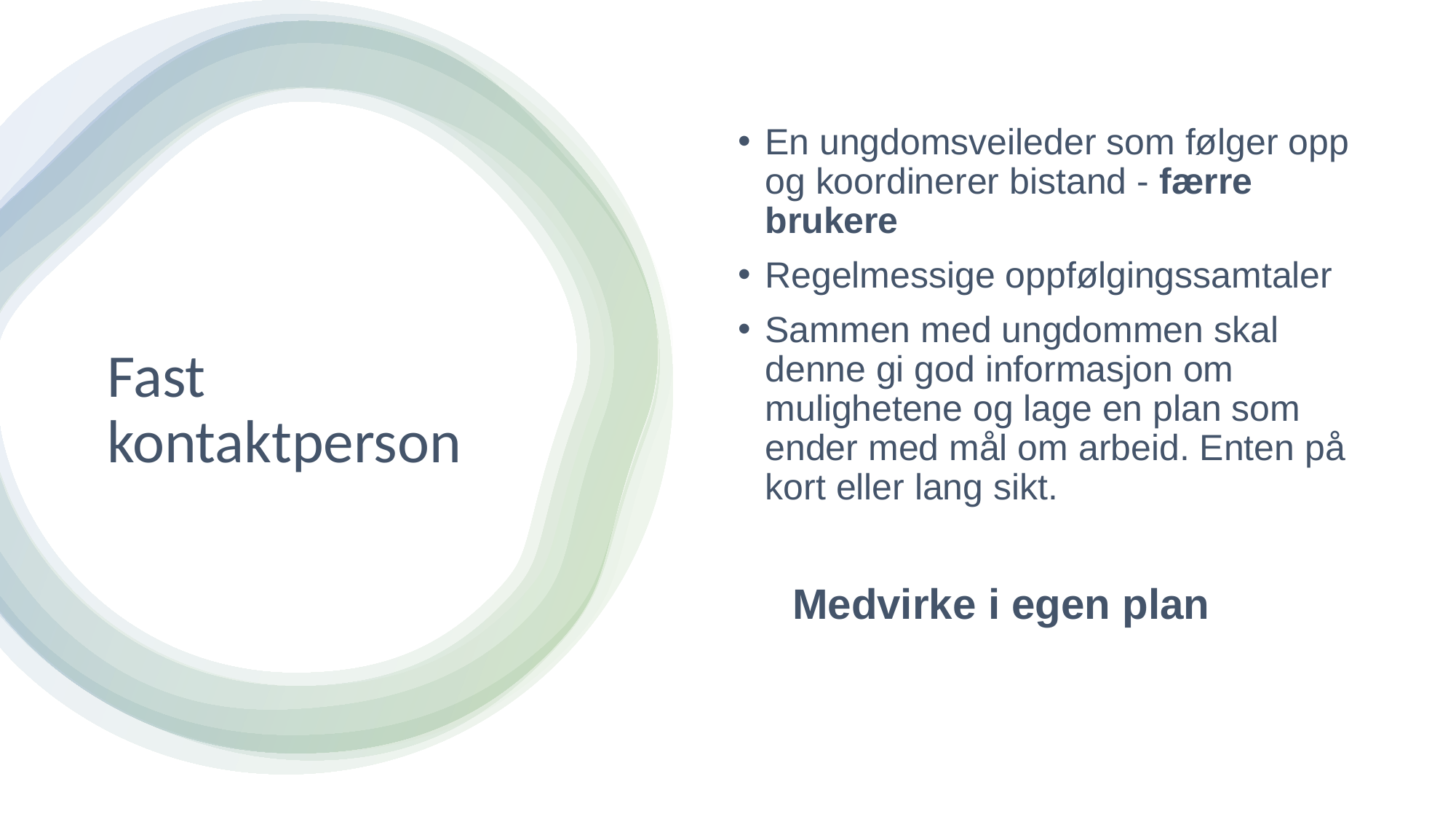

En ungdomsveileder som følger opp og koordinerer bistand - færre brukere
Regelmessige oppfølgingssamtaler
Sammen med ungdommen skal denne gi god informasjon om mulighetene og lage en plan som ender med mål om arbeid. Enten på kort eller lang sikt.

Medvirke i egen plan

# Fast kontaktperson